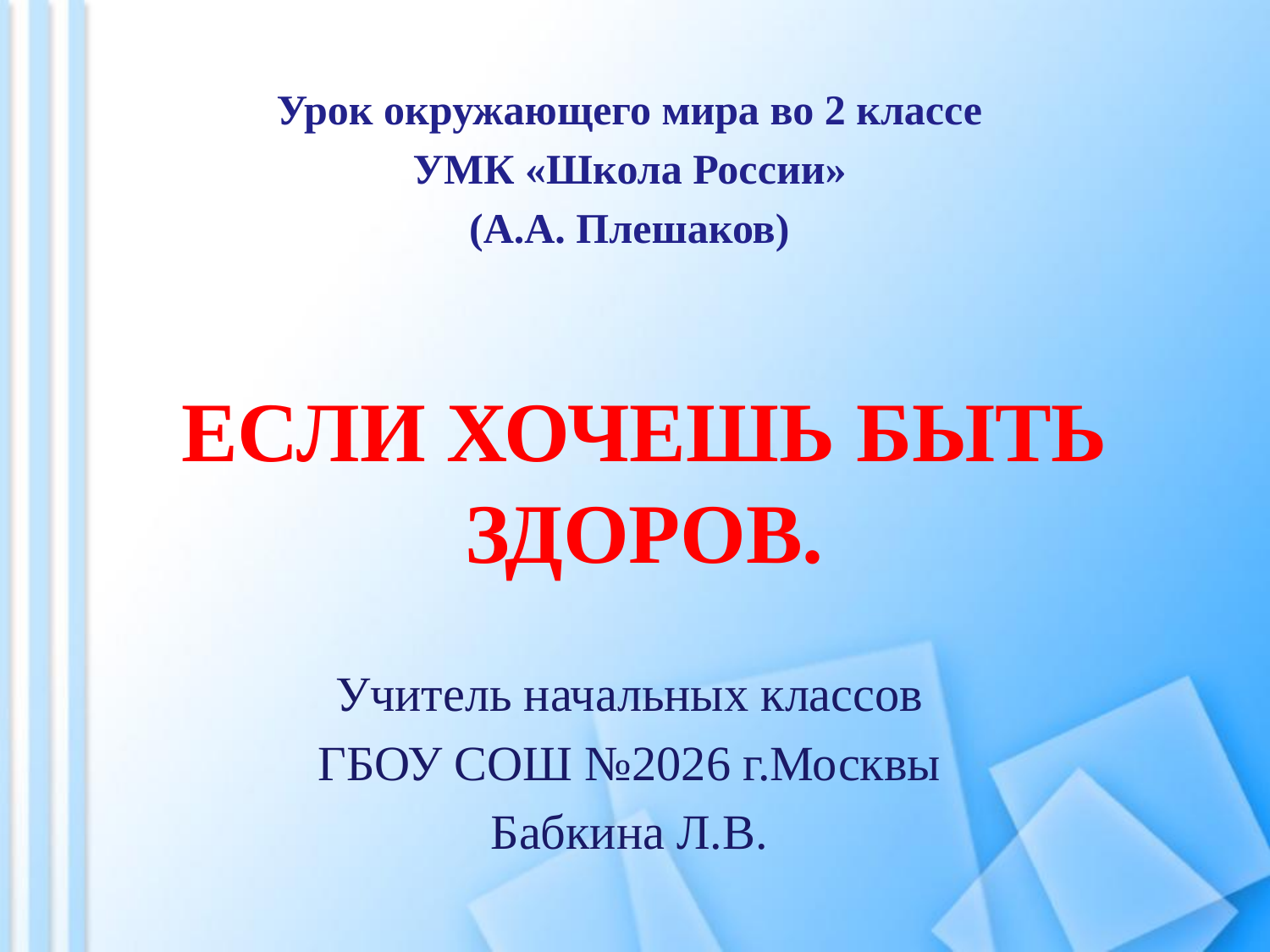

Урок окружающего мира во 2 классе
УМК «Школа России»
(А.А. Плешаков)
# Если хочешь быть здоров.
Учитель начальных классов
ГБОУ СОШ №2026 г.Москвы
Бабкина Л.В.